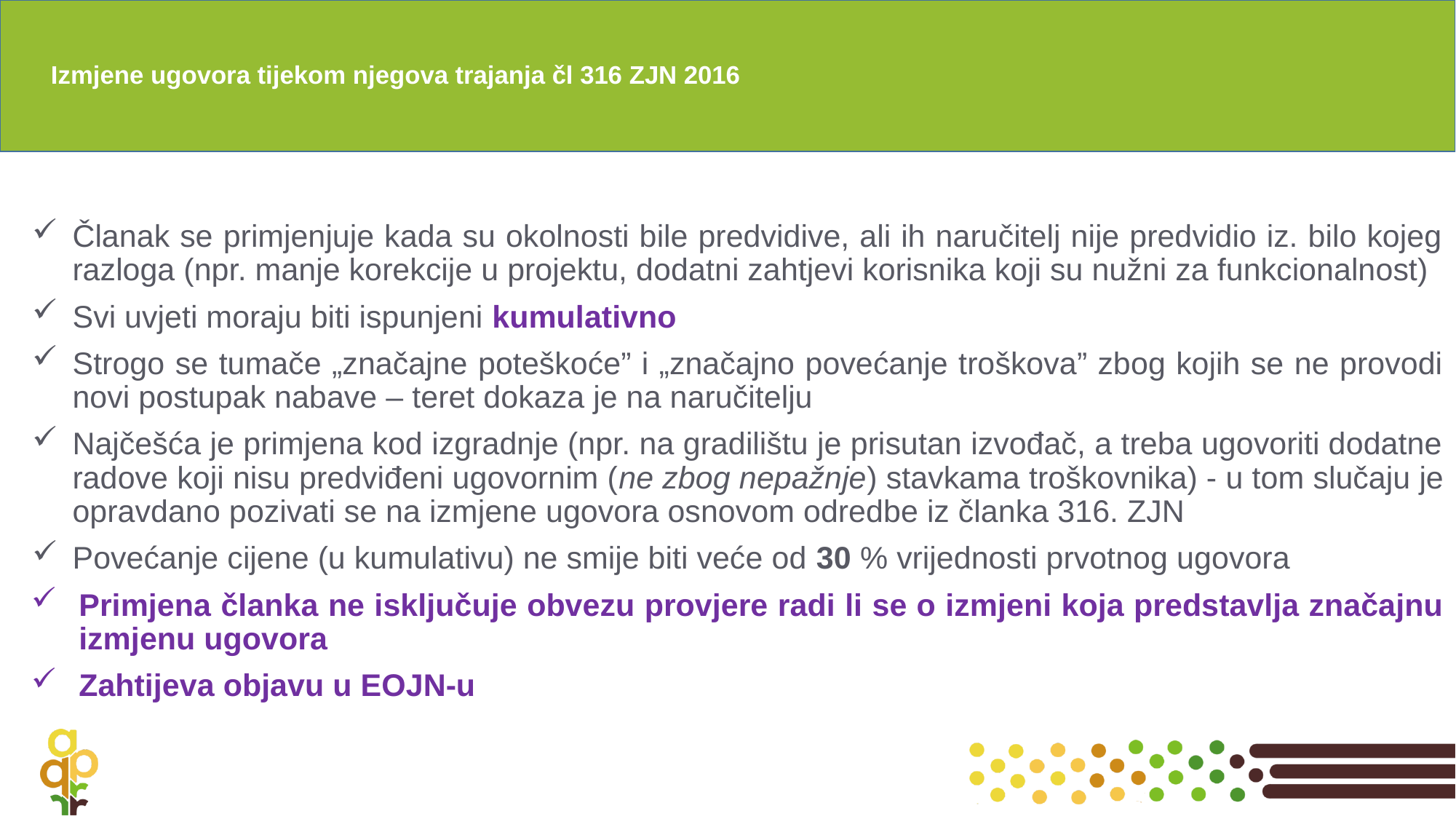

# Izmjene ugovora tijekom njegova trajanja čl 316 ZJN 2016

Članak se primjenjuje kada su okolnosti bile predvidive, ali ih naručitelj nije predvidio iz. bilo kojeg razloga (npr. manje korekcije u projektu, dodatni zahtjevi korisnika koji su nužni za funkcionalnost)
Svi uvjeti moraju biti ispunjeni kumulativno
Strogo se tumače „značajne poteškoće” i „značajno povećanje troškova” zbog kojih se ne provodi novi postupak nabave – teret dokaza je na naručitelju
Najčešća je primjena kod izgradnje (npr. na gradilištu je prisutan izvođač, a treba ugovoriti dodatne radove koji nisu predviđeni ugovornim (ne zbog nepažnje) stavkama troškovnika) - u tom slučaju je opravdano pozivati se na izmjene ugovora osnovom odredbe iz članka 316. ZJN
Povećanje cijene (u kumulativu) ne smije biti veće od 30 % vrijednosti prvotnog ugovora
Primjena članka ne isključuje obvezu provjere radi li se o izmjeni koja predstavlja značajnu izmjenu ugovora
Zahtijeva objavu u EOJN-u